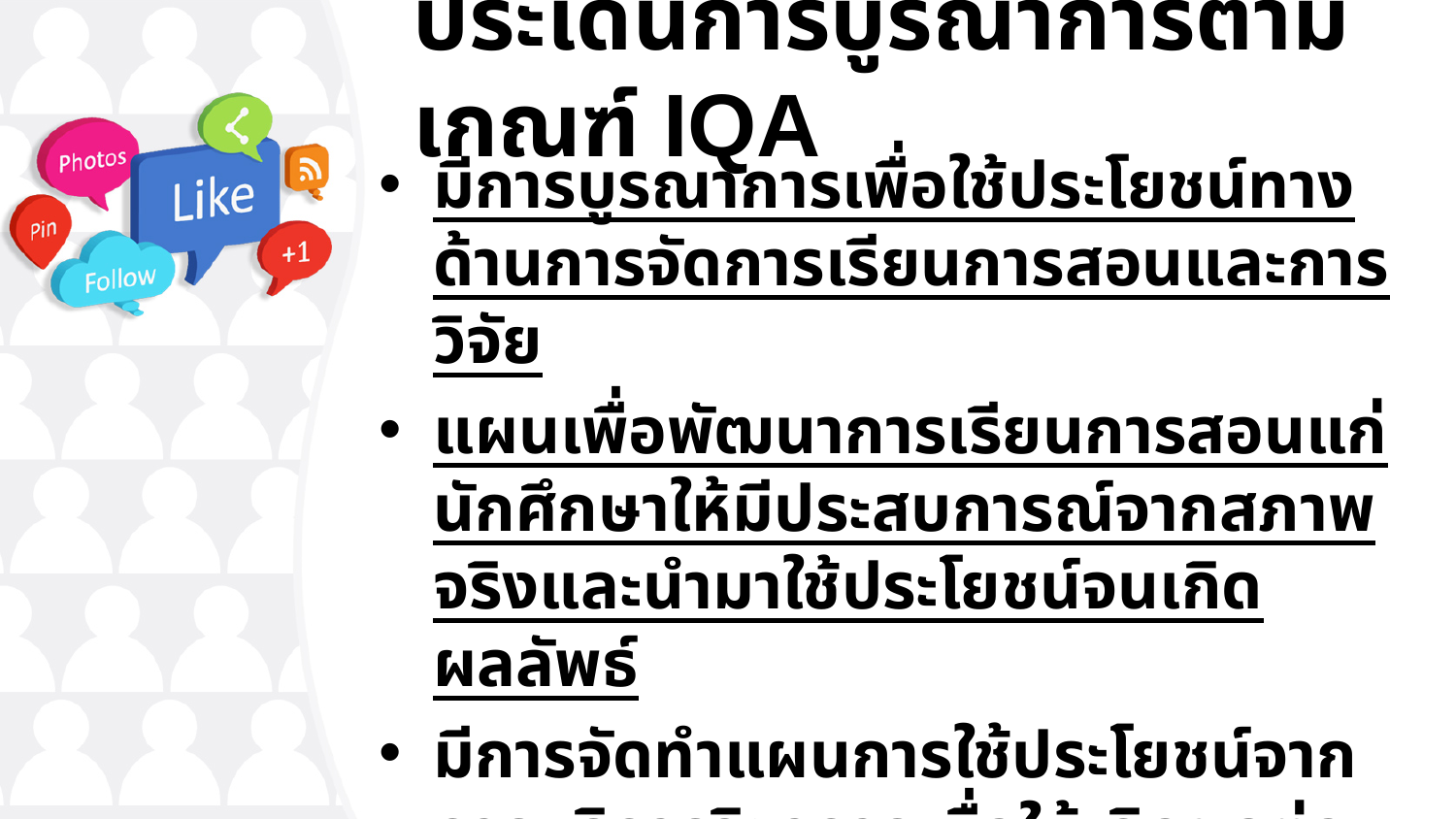

# ประเด็นการบูรณาการตามเกณฑ์ IQA
มีการบูรณาการเพื่อใช้ประโยชน์ทางด้านการจัดการเรียนการสอนและการวิจัย
แผนเพื่อพัฒนาการเรียนการสอนแก่นักศึกษาให้มีประสบการณ์จากสภาพจริงและนำมาใช้ประโยชน์จนเกิดผลลัพธ์
มีการจัดทำแผนการใช้ประโยชน์จากการบริการวิชาการเพื่อให้เกิดผลต่อการพัฒนานักศึกษา ชุมชน หรือสังคม